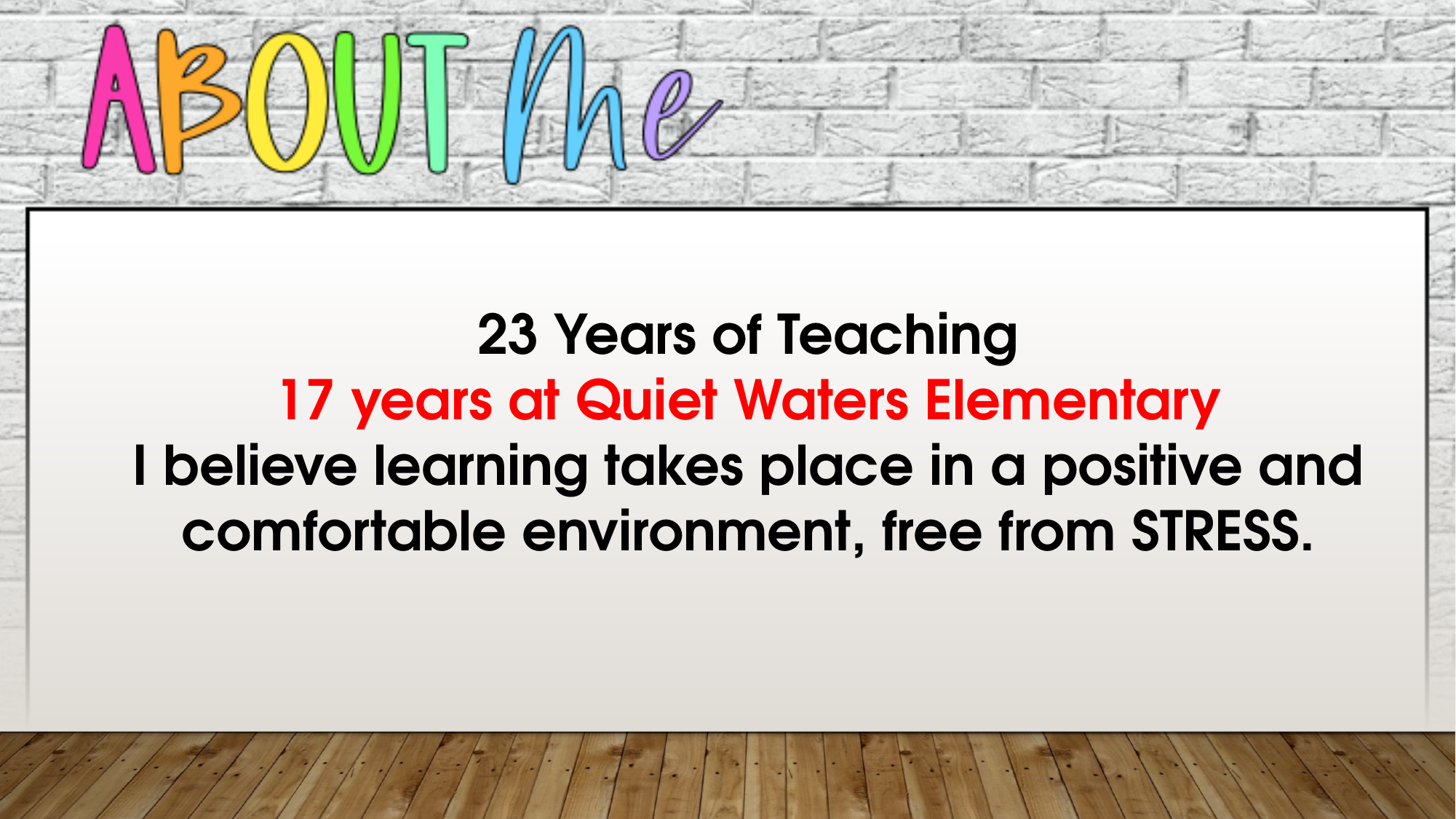

23 Years of Teaching
17 years at Quiet Waters Elementary
I believe learning takes place in a positive and comfortable environment, free from STRESS.